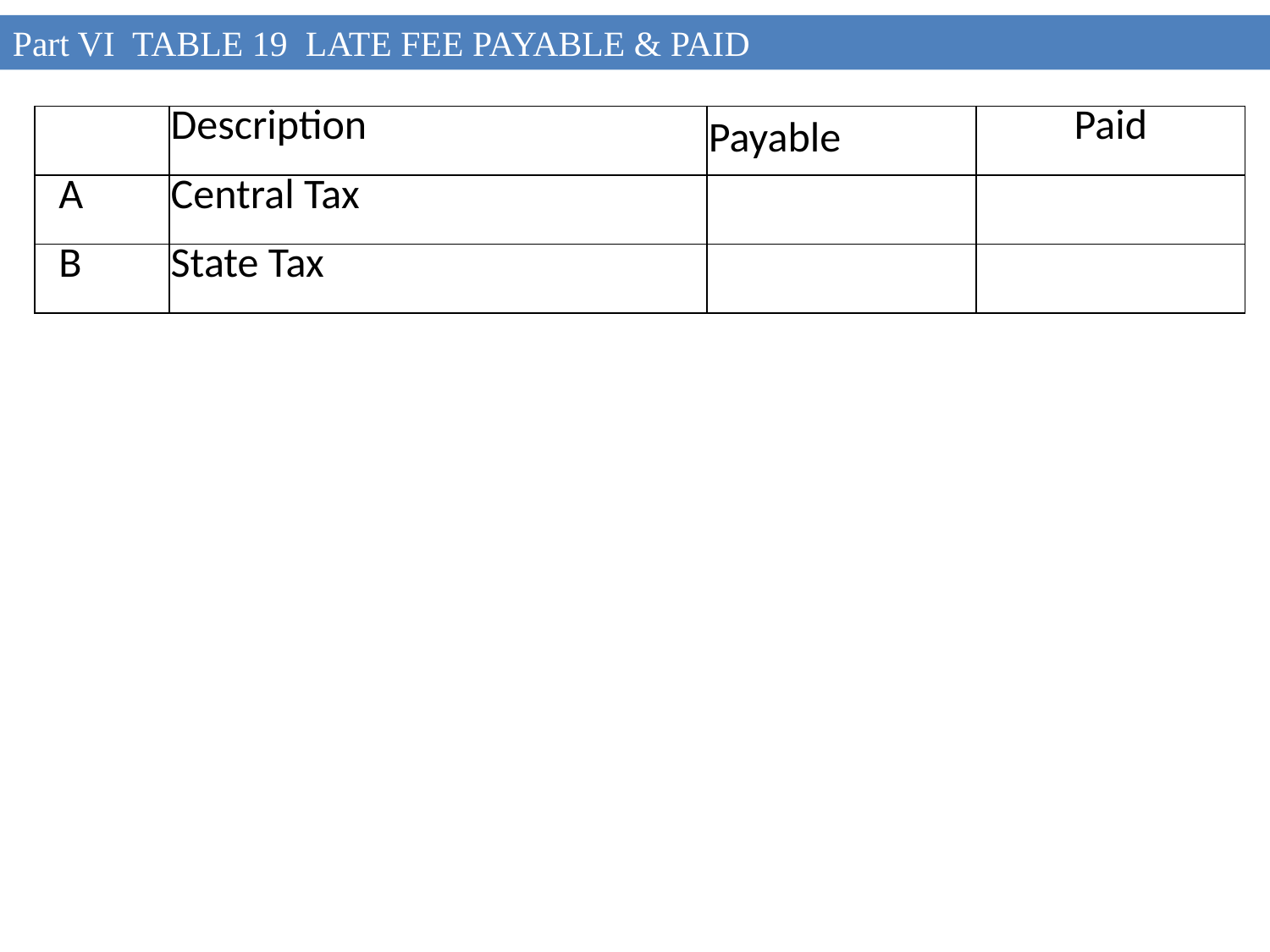

Part VI  TABLE 19  LATE FEE PAYABLE & PAID
|  | Description | Payable | Paid |
| --- | --- | --- | --- |
| A | Central Tax |  |  |
| B | State Tax |  |  |